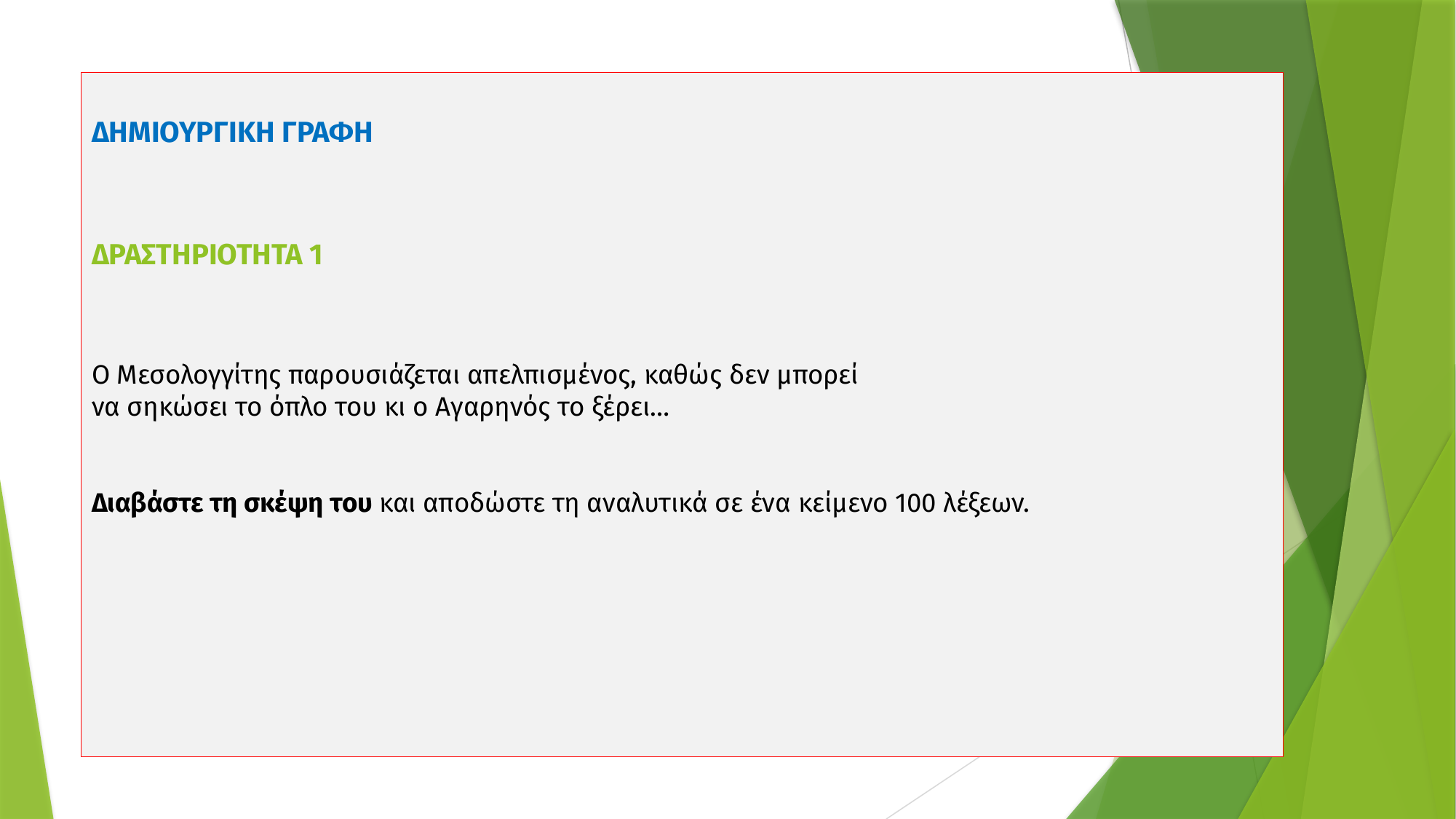

# ΔΗΜΙΟΥΡΓΙΚΗ ΓΡΑΦΗ ΔΡΑΣΤΗΡΙΟΤΗΤΑ 1 Ο Μεσολογγίτης παρουσιάζεται απελπισμένος, καθώς δεν μπορεί να σηκώσει το όπλο του κι ο Αγαρηνός το ξέρει… Διαβάστε τη σκέψη του και αποδώστε τη αναλυτικά σε ένα κείμενο 100 λέξεων.